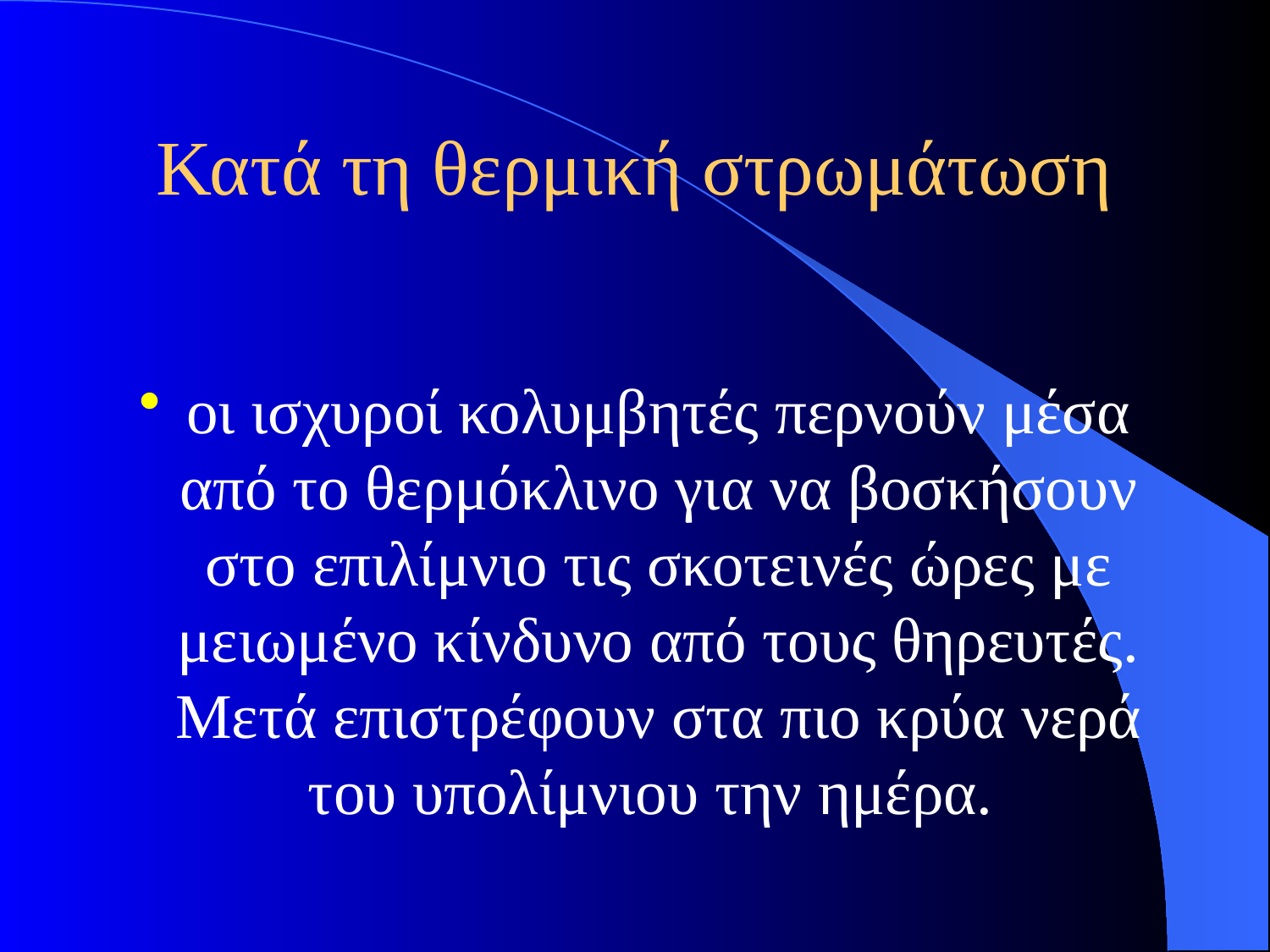

# Κατά τη θερμική στρωμάτωση

οι ισχυροί κολυμβητές περνούν μέσα από το θερμόκλινο για να βοσκήσουν στο επιλίμνιο τις σκοτεινές ώρες με μειωμένο κίνδυνο από τους θηρευτές. Μετά επιστρέφουν στα πιο κρύα νερά του υπολίμνιου την ημέρα.